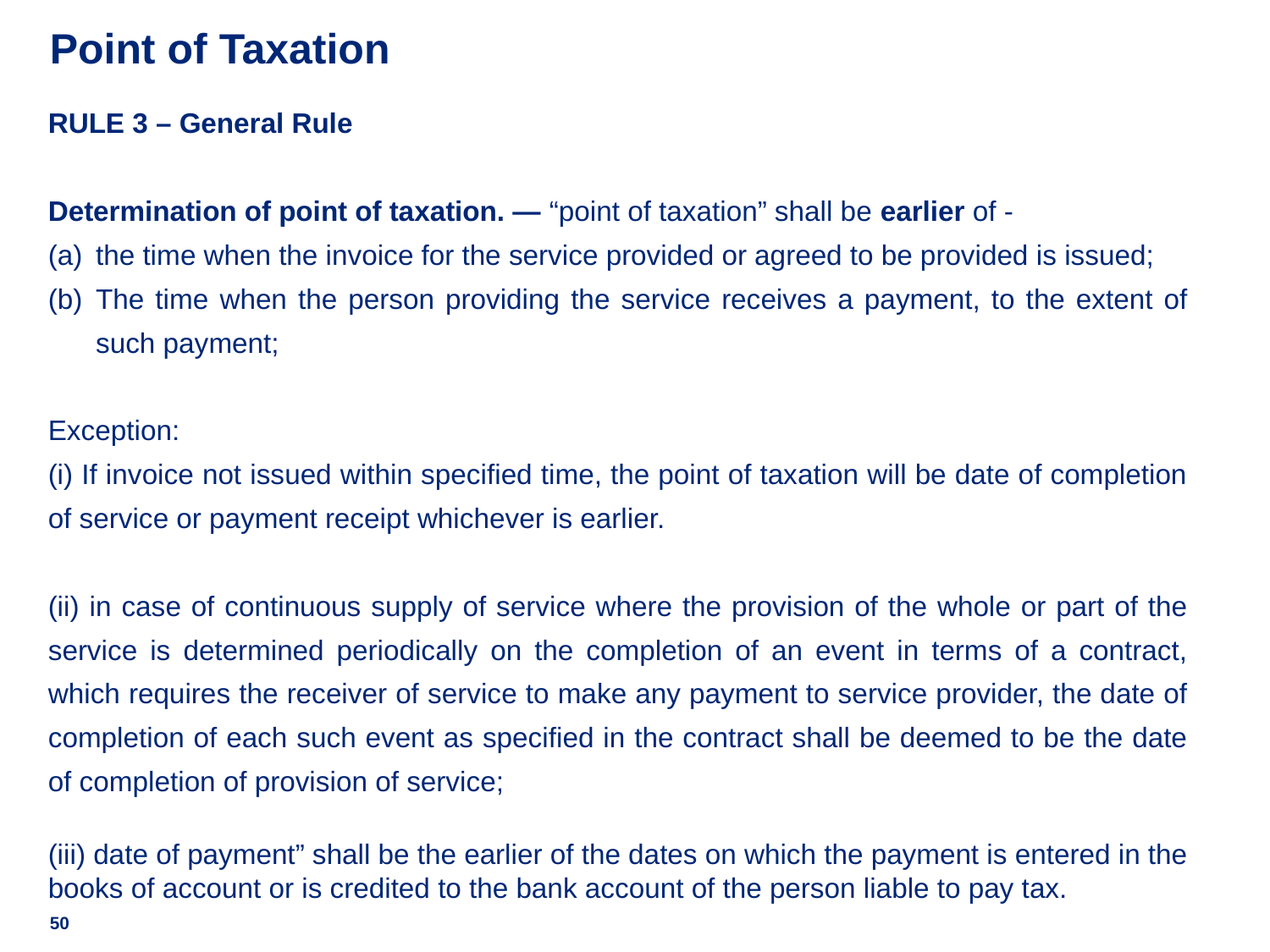

# Point of Taxation
RULE 3 – General Rule

Determination of point of taxation. — “point of taxation” shall be earlier of -
the time when the invoice for the service provided or agreed to be provided is issued;
The time when the person providing the service receives a payment, to the extent of such payment;

Exception:
(i) If invoice not issued within specified time, the point of taxation will be date of completion of service or payment receipt whichever is earlier.

(ii) in case of continuous supply of service where the provision of the whole or part of the service is determined periodically on the completion of an event in terms of a contract, which requires the receiver of service to make any payment to service provider, the date of completion of each such event as specified in the contract shall be deemed to be the date of completion of provision of service;

(iii) date of payment” shall be the earlier of the dates on which the payment is entered in the books of account or is credited to the bank account of the person liable to pay tax.

50